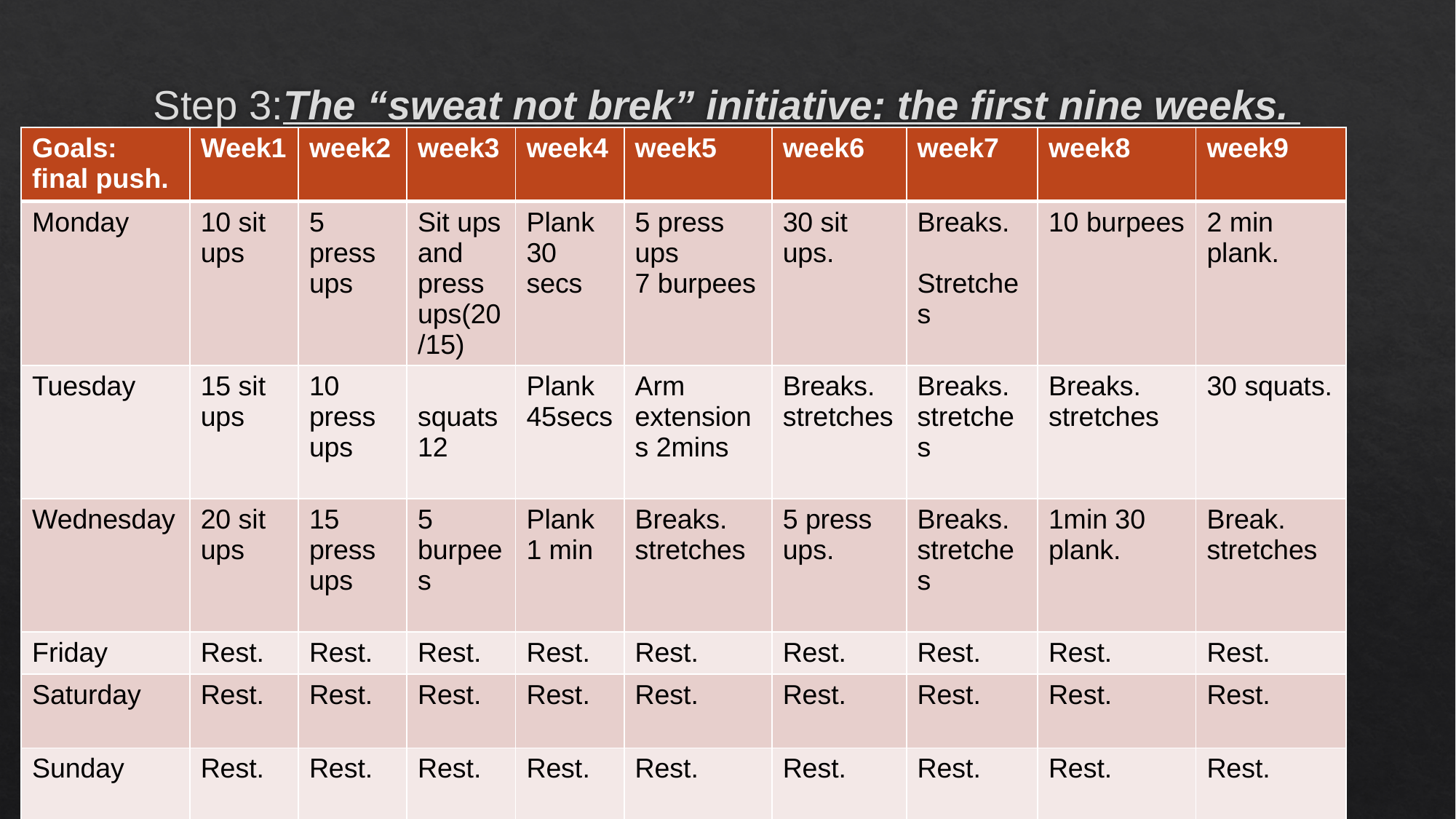

# Step 3:The “sweat not brek” initiative: the first nine weeks.
| Goals: final push. | Week1 | week2 | week3 | week4 | week5 | week6 | week7 | week8 | week9 |
| --- | --- | --- | --- | --- | --- | --- | --- | --- | --- |
| Monday | 10 sit ups | 5 press ups | Sit ups and press ups(20/15) | Plank 30 secs | 5 press ups 7 burpees | 30 sit ups. | Breaks. Stretches | 10 burpees | 2 min plank. |
| Tuesday | 15 sit ups | 10 press ups | squats 12 | Plank 45secs | Arm extensions 2mins | Breaks. stretches | Breaks. stretches | Breaks. stretches | 30 squats. |
| Wednesday | 20 sit ups | 15 press ups | 5 burpees | Plank 1 min | Breaks. stretches | 5 press ups. | Breaks. stretches | 1min 30 plank. | Break. stretches |
| Friday | Rest. | Rest. | Rest. | Rest. | Rest. | Rest. | Rest. | Rest. | Rest. |
| Saturday | Rest. | Rest. | Rest. | Rest. | Rest. | Rest. | Rest. | Rest. | Rest. |
| Sunday | Rest. | Rest. | Rest. | Rest. | Rest. | Rest. | Rest. | Rest. | Rest. |
|  |  |  |  |  |  |  |  |  |  |